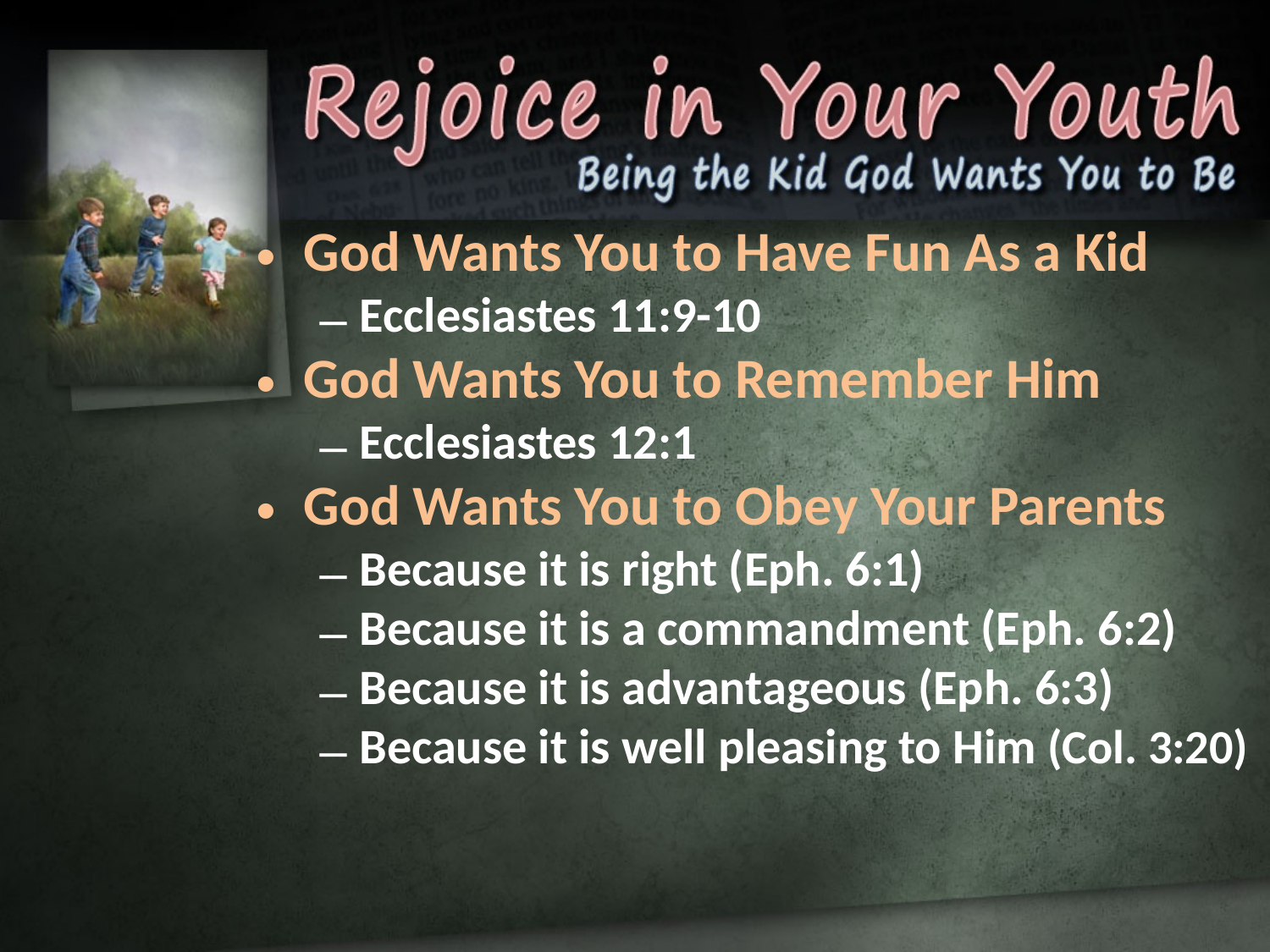

God Wants You to Have Fun As a Kid
Ecclesiastes 11:9-10
God Wants You to Remember Him
Ecclesiastes 12:1
God Wants You to Obey Your Parents
Because it is right (Eph. 6:1)
Because it is a commandment (Eph. 6:2)
Because it is advantageous (Eph. 6:3)
Because it is well pleasing to Him (Col. 3:20)